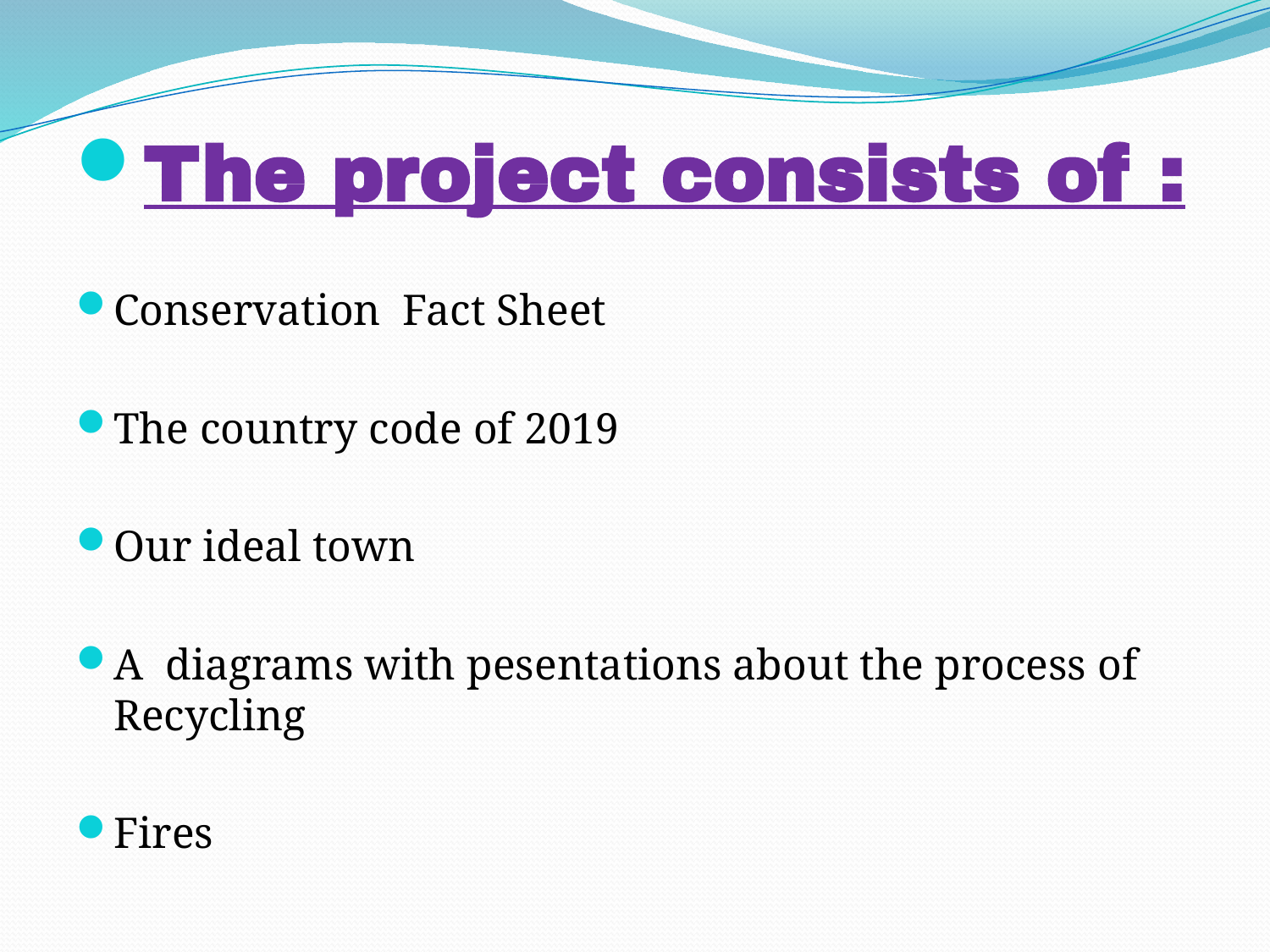

The project consists of :

Conservation  Fact Sheet

The country code of 2019

Our ideal town

A  diagrams with pesentations about the process of Recycling

Fires